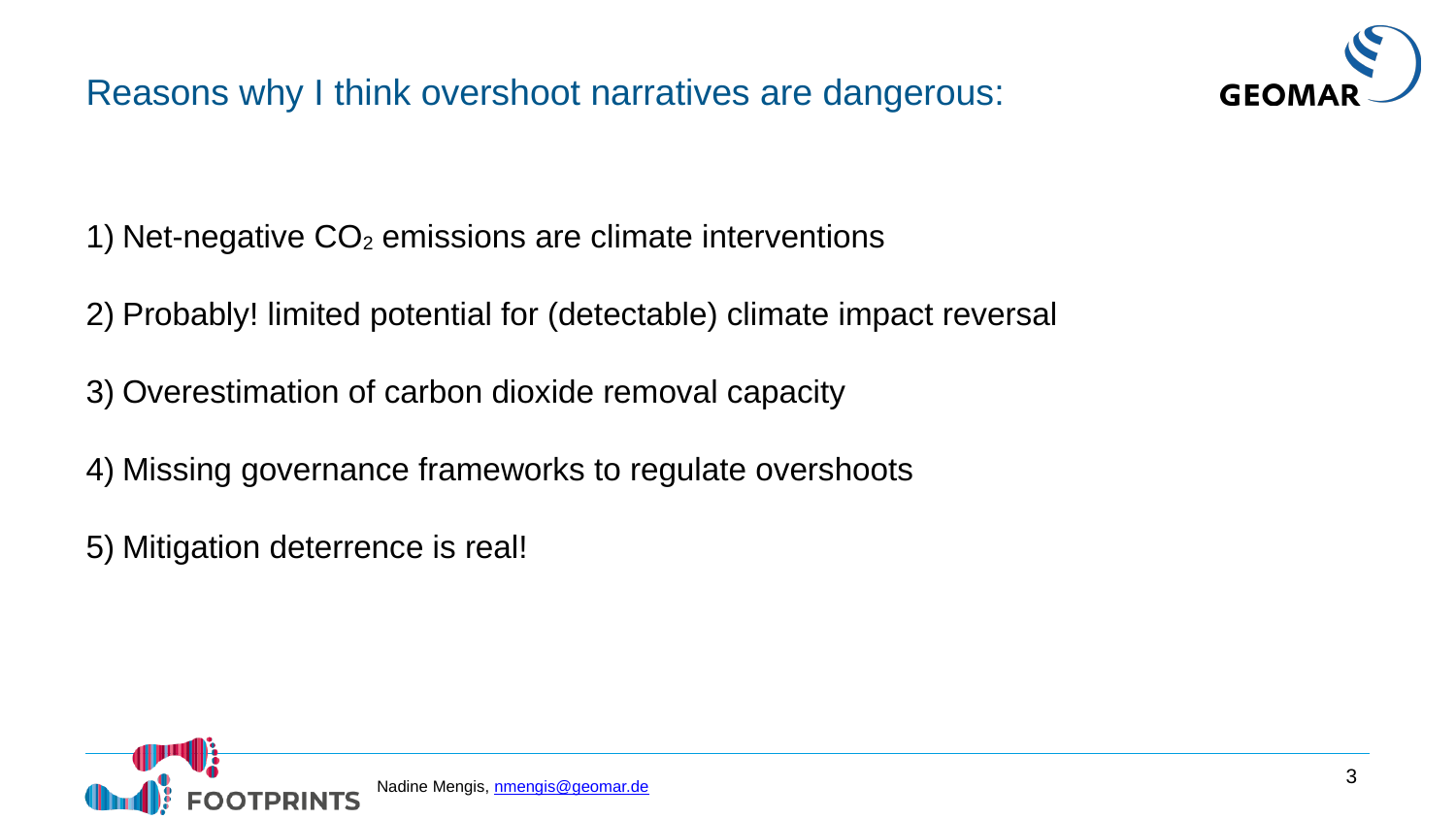

Reasons why I think overshoot narratives are dangerous:
Net-negative CO2 emissions are climate interventions

Probably! limited potential for (detectable) climate impact reversal
Overestimation of carbon dioxide removal capacity
Missing governance frameworks to regulate overshoots
Mitigation deterrence is real!
3